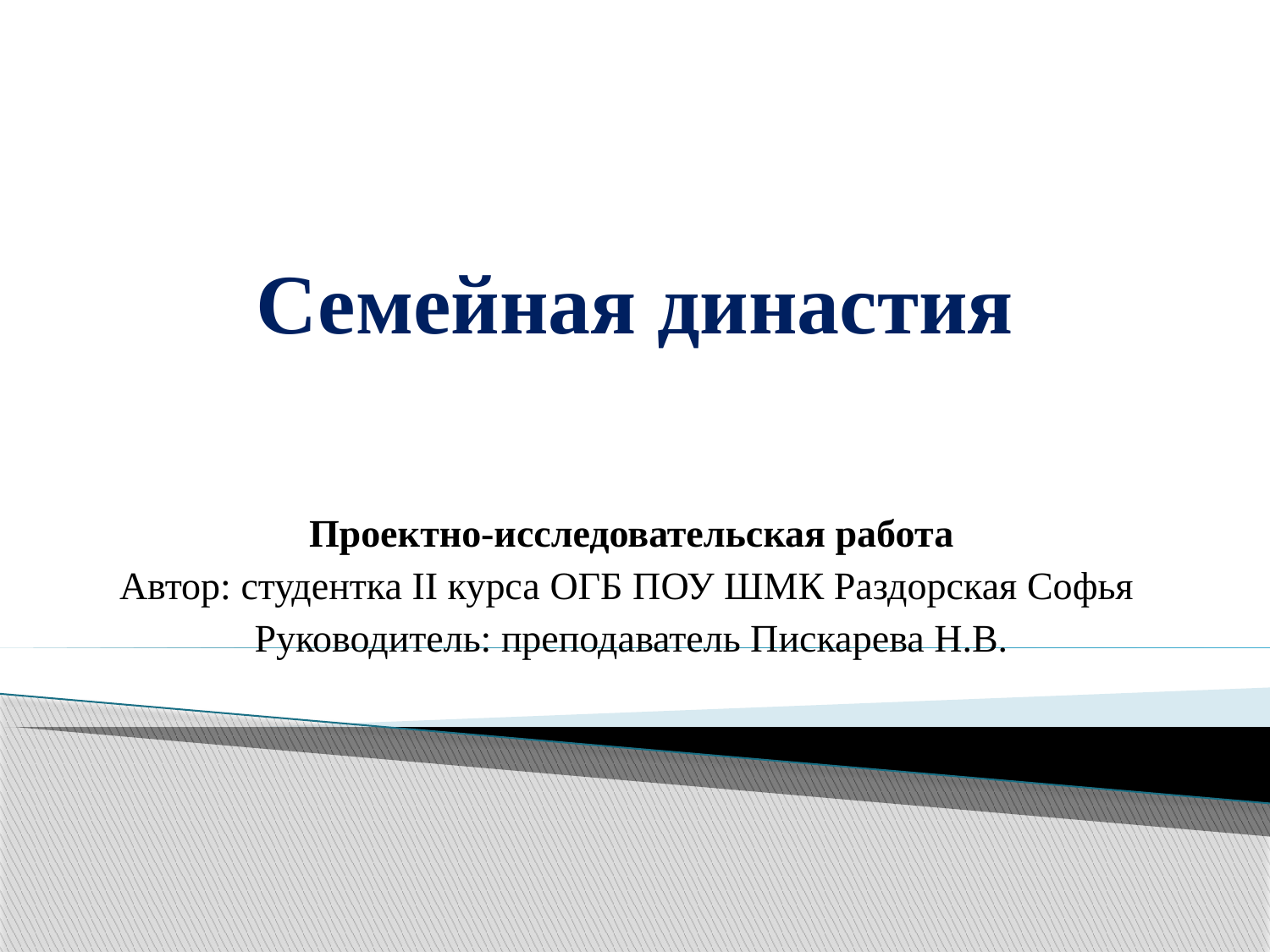

# Семейная династия
Проектно-исследовательская работа
Автор: студентка II курса ОГБ ПОУ ШМК Раздорская Софья
Руководитель: преподаватель Пискарева Н.В.